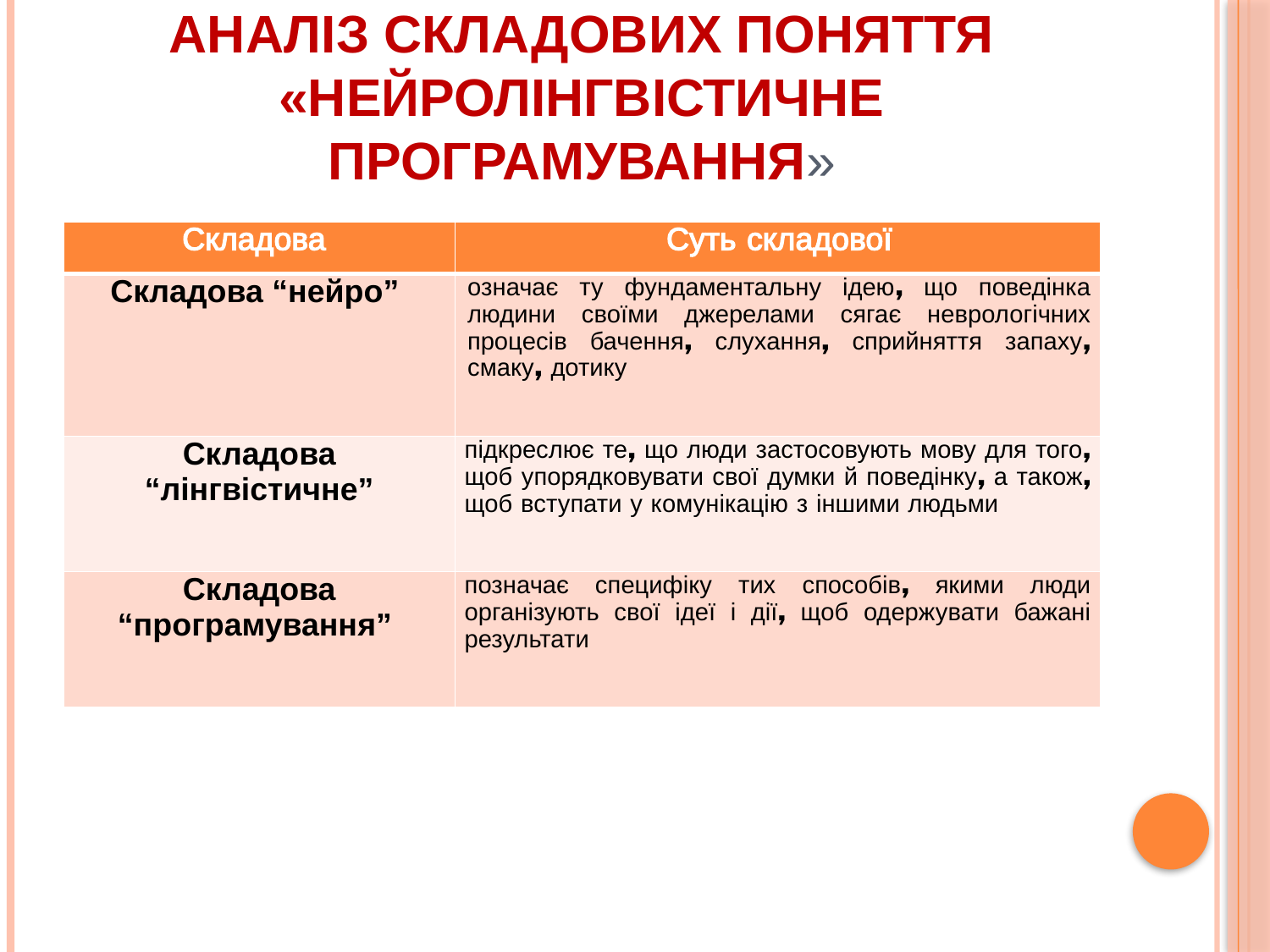

# аналіз складових поняття «нейролінгвістичне програмування»
| Складова | Суть складової |
| --- | --- |
| Складова “нейро” | означає ту фундаментальну ідею, що поведінка людини своїми джерелами сягає неврологічних процесів бачення, слухання, сприйняття запаху, смаку, дотику |
| Складова “лінгвістичне” | підкреслює те, що люди застосовують мову для того, щоб упорядковувати свої думки й поведінку, а також, щоб вступати у комунікацію з іншими людьми |
| Складова “програмування” | позначає специфіку тих способів, якими люди організують свої ідеї і дії, щоб одержувати бажані результати |